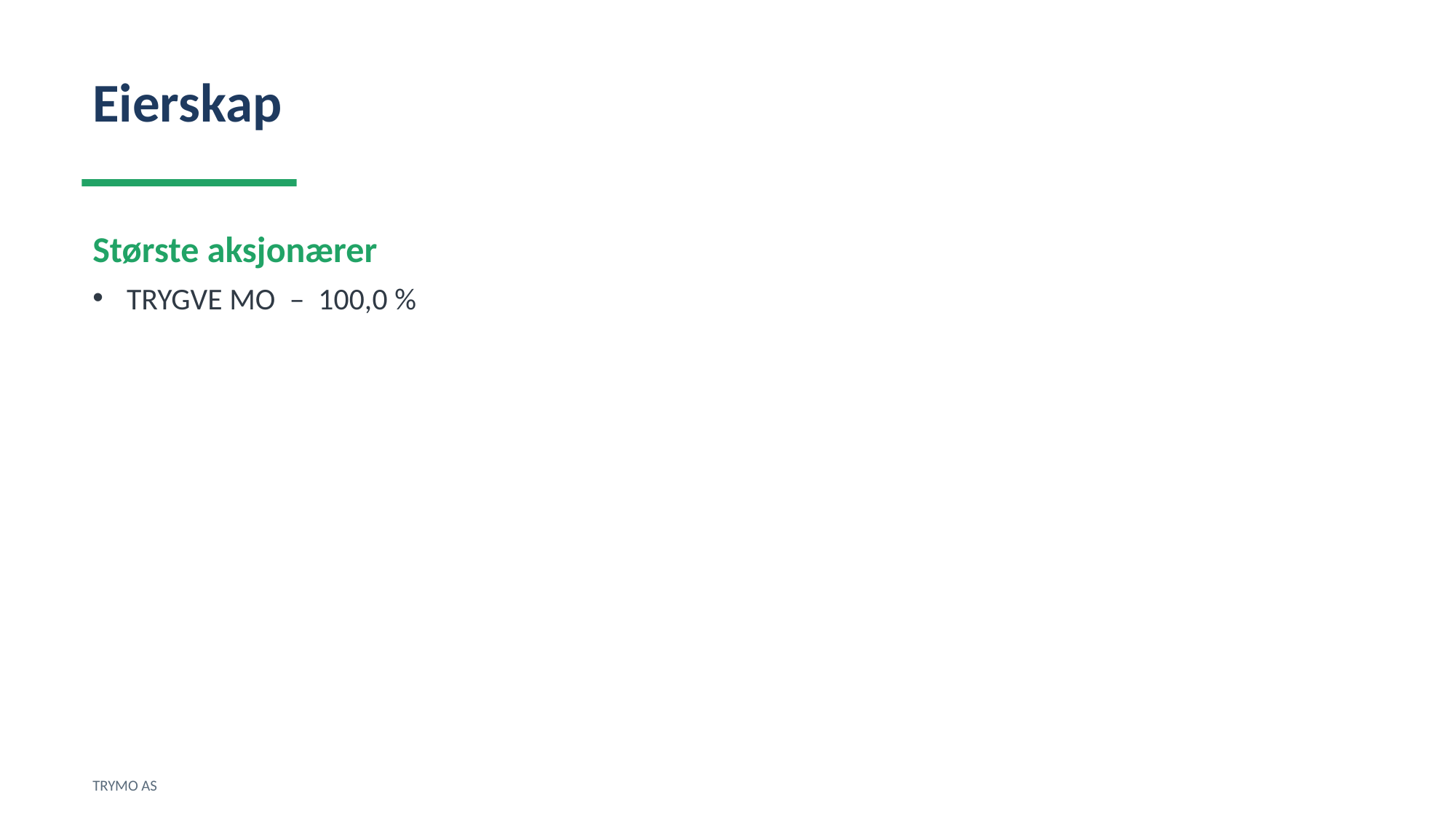

Eierskap

Største aksjonærer
TRYGVE MO  –  100,0 %
TRYMO AS